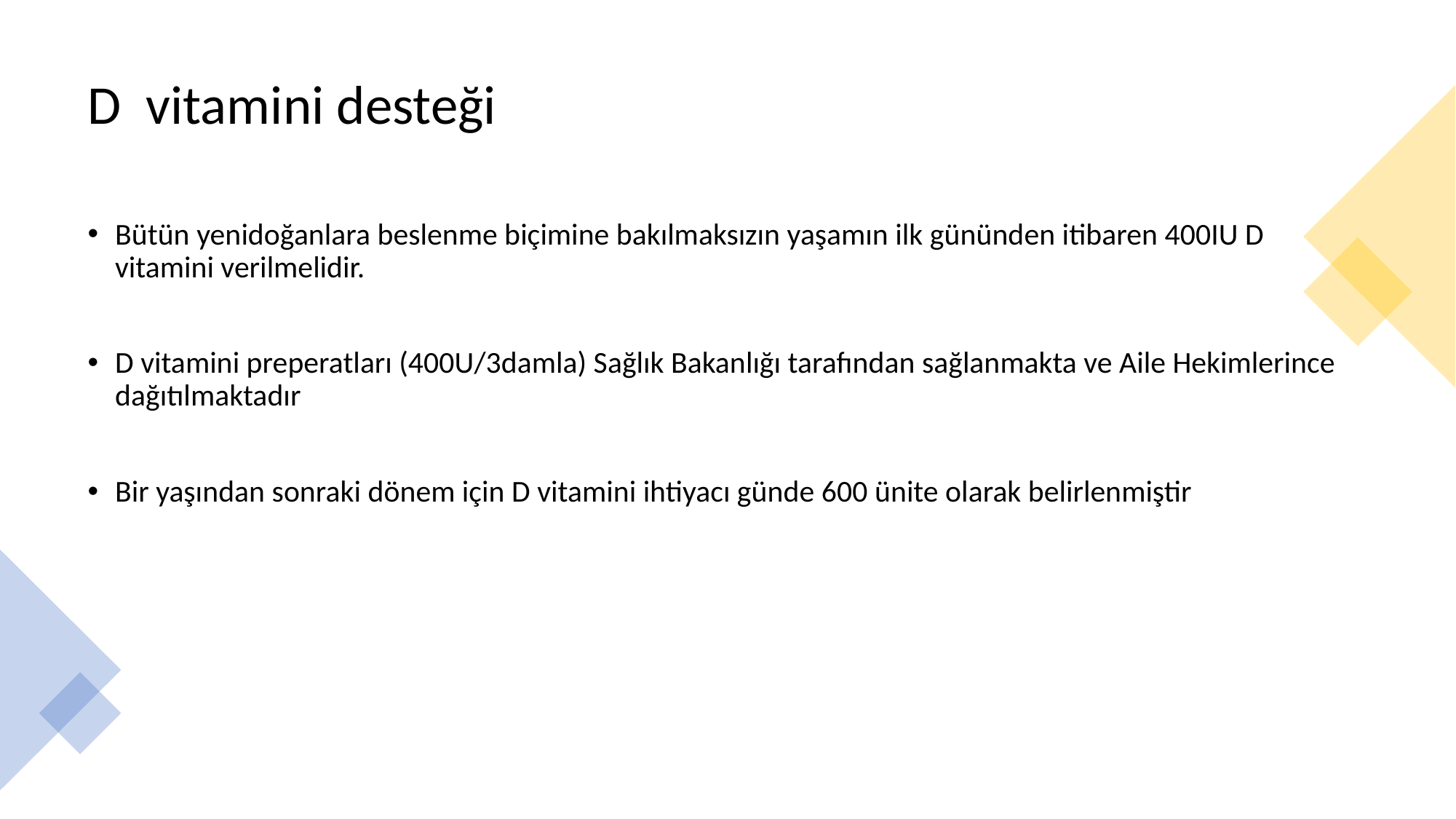

# D  vitamini desteği

Bütün yenidoğanlara beslenme biçimine bakılmaksızın yaşamın ilk gününden itibaren 400IU D vitamini verilmelidir.

D vitamini preperatları (400U/3damla) Sağlık Bakanlığı tarafından sağlanmakta ve Aile Hekimlerince dağıtılmaktadır

Bir yaşından sonraki dönem için D vitamini ihtiyacı günde 600 ünite olarak belirlenmiştir